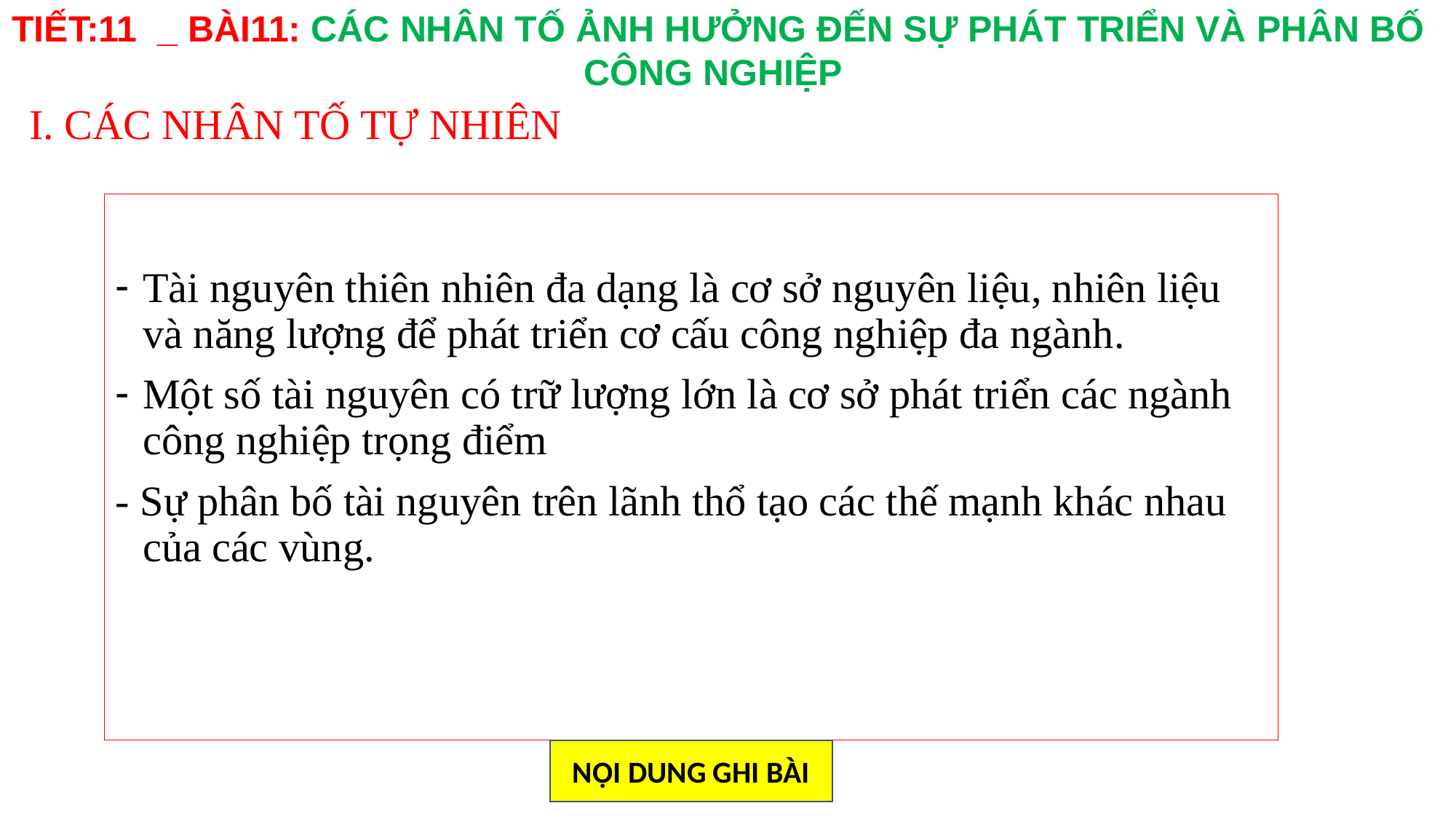

TIẾT:11  _ BÀI11: CÁC NHÂN TỐ ẢNH HƯỞNG ĐẾN SỰ PHÁT TRIỂN VÀ PHÂN BỐ CÔNG NGHIỆP
I. CÁC NHÂN TỐ TỰ NHIÊN

Tài nguyên thiên nhiên đa dạng là cơ sở nguyên liệu, nhiên liệu và năng lượng để phát triển cơ cấu công nghiệp đa ngành.
Một số tài nguyên có trữ lượng lớn là cơ sở phát triển các ngành công nghiệp trọng điểm
- Sự phân bố tài nguyên trên lãnh thổ tạo các thế mạnh khác nhau của các vùng.
NỘI DUNG GHI BÀI